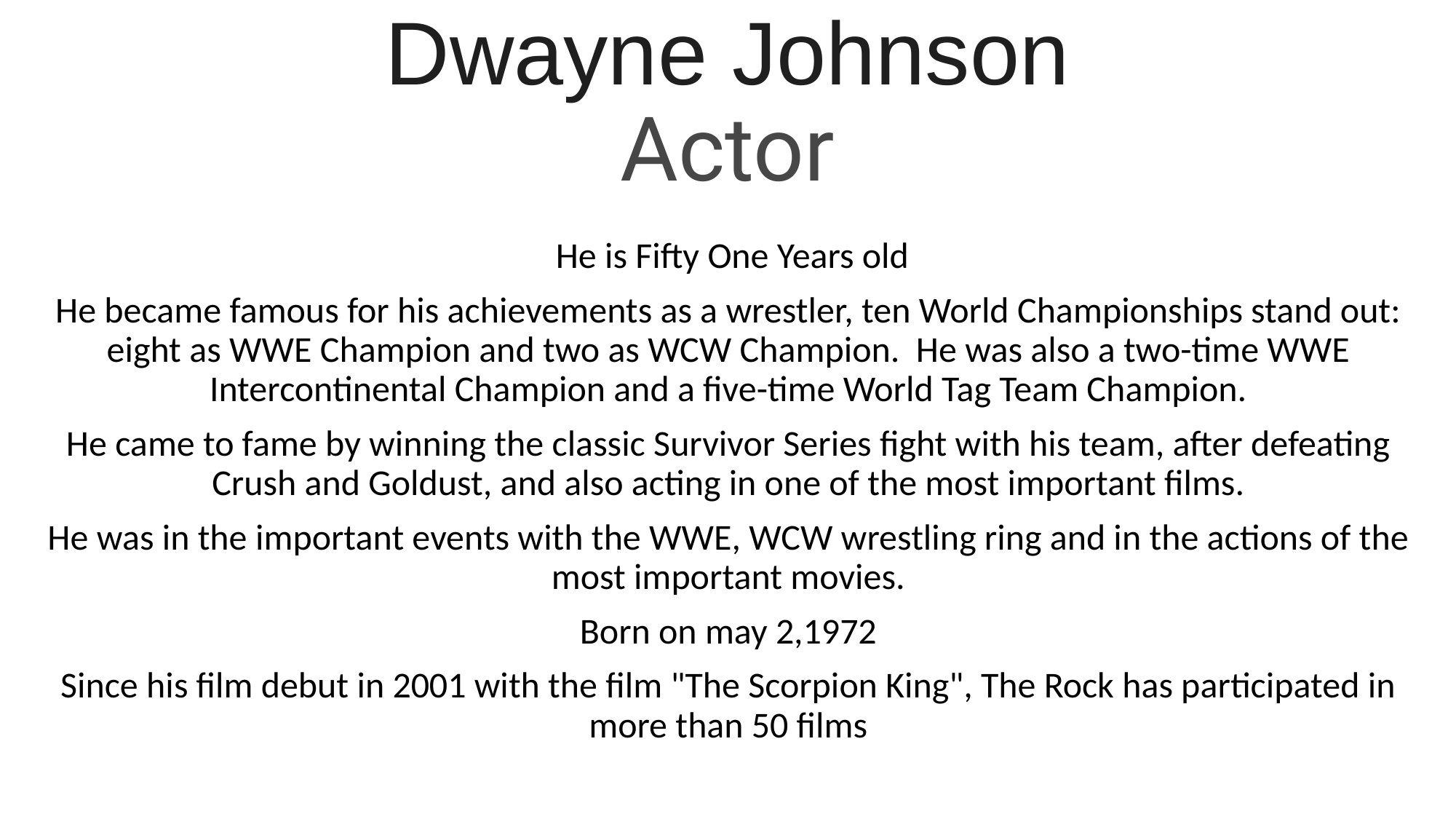

# Dwayne Johnson Actor
 He is Fifty One Years old
He became famous for his achievements as a wrestler, ten World Championships stand out: eight as WWE Champion and two as WCW Champion.  He was also a two-time WWE Intercontinental Champion and a five-time World Tag Team Champion.
He came to fame by winning the classic Survivor Series fight with his team, after defeating Crush and Goldust, and also acting in one of the most important films.
He was in the important events with the WWE, WCW wrestling ring and in the actions of the most important movies.
Born on may 2,1972
Since his film debut in 2001 with the film "The Scorpion King", The Rock has participated in more than 50 films